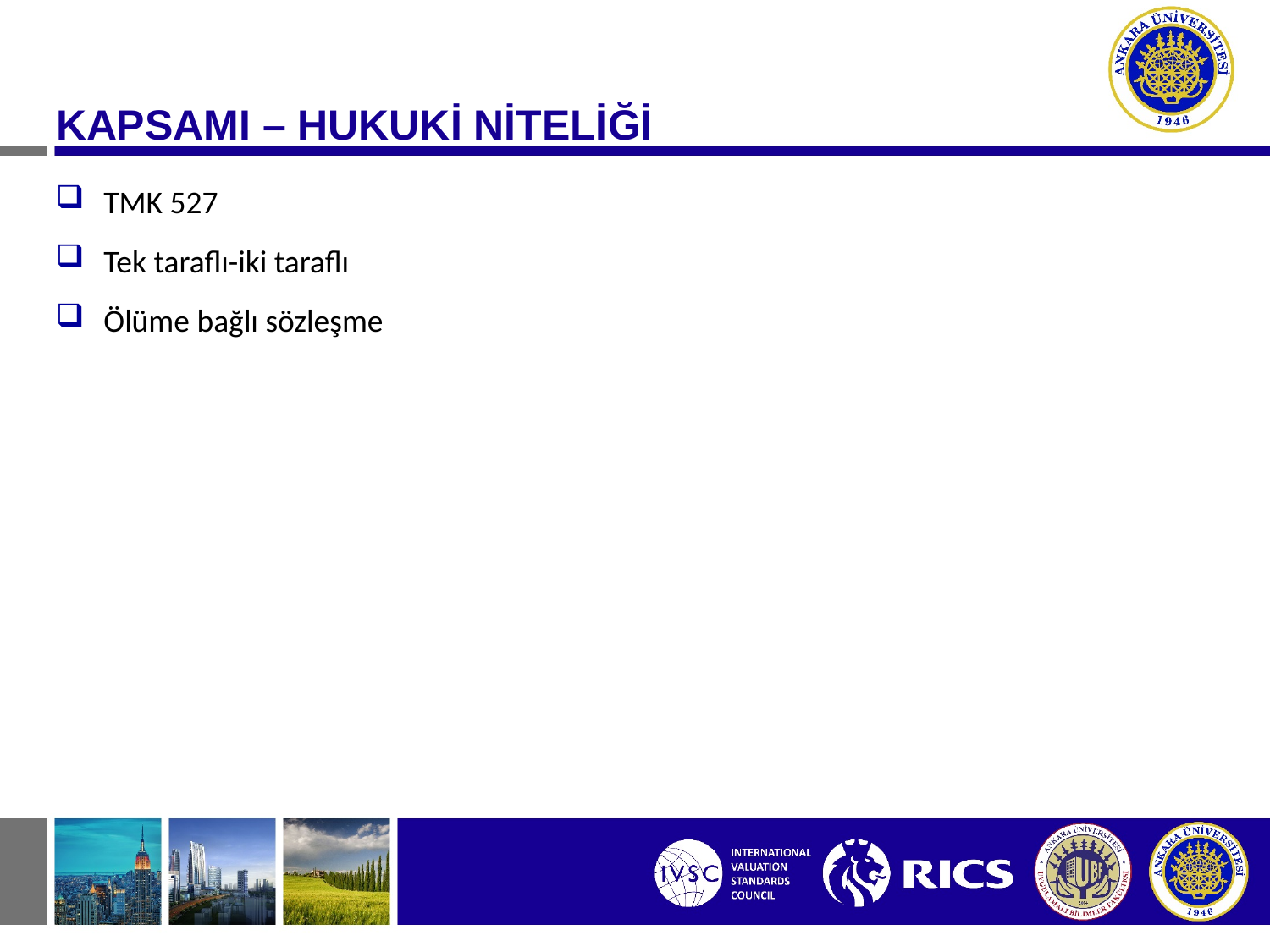

KAPSAMI – HUKUKİ NİTELİĞİ
TMK 527
Tek taraflı-iki taraflı
Ölüme bağlı sözleşme